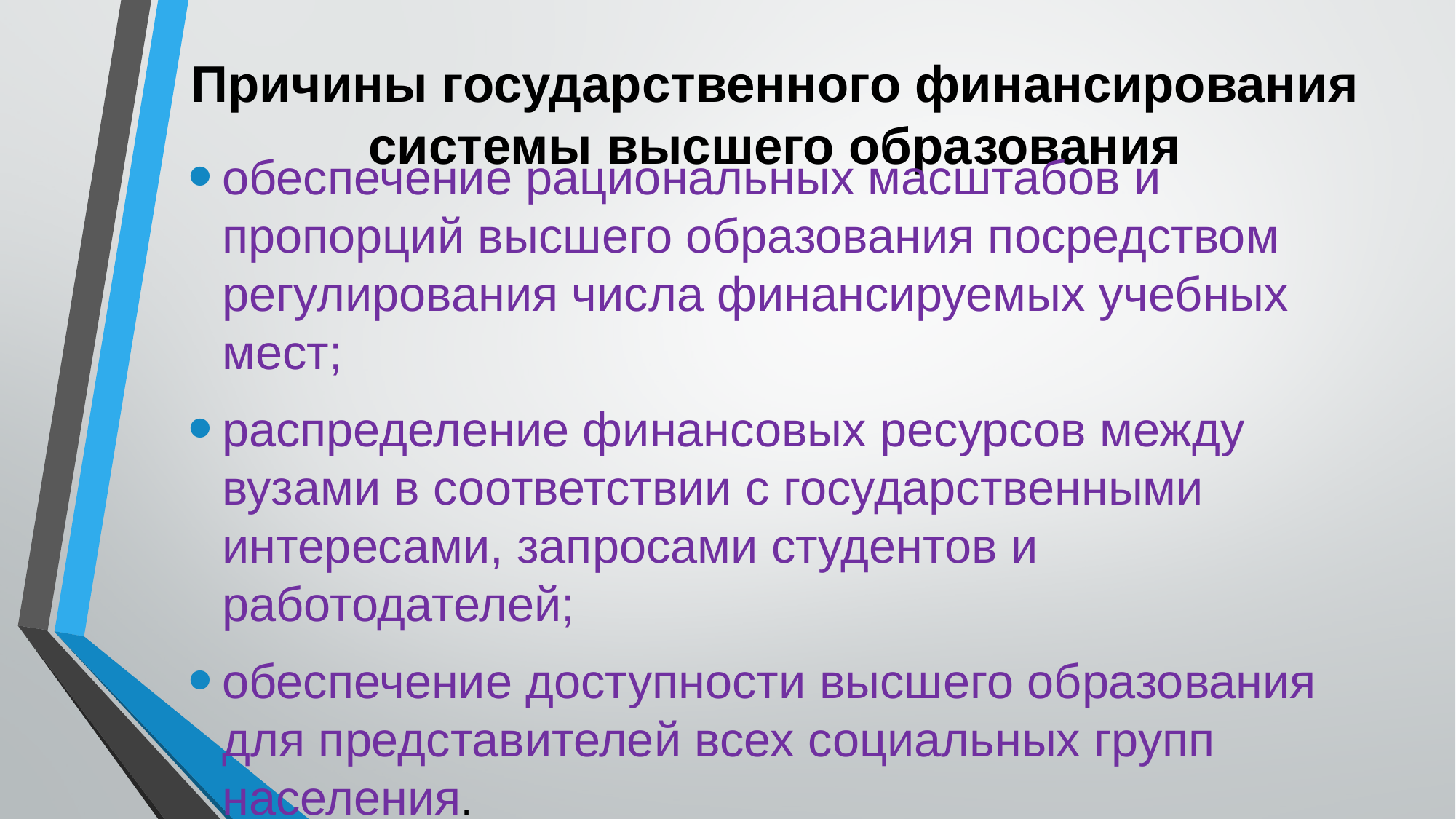

# Причины государственного финансирования системы высшего образования
обеспечение рациональных масштабов и пропорций высшего образования посредством регулирования числа финансируемых учебных мест;
распределение финансовых ресурсов между вузами в соответствии с государственными интересами, запросами студентов и работодателей;
обеспечение доступности высшего образования для представителей всех социальных групп населения.